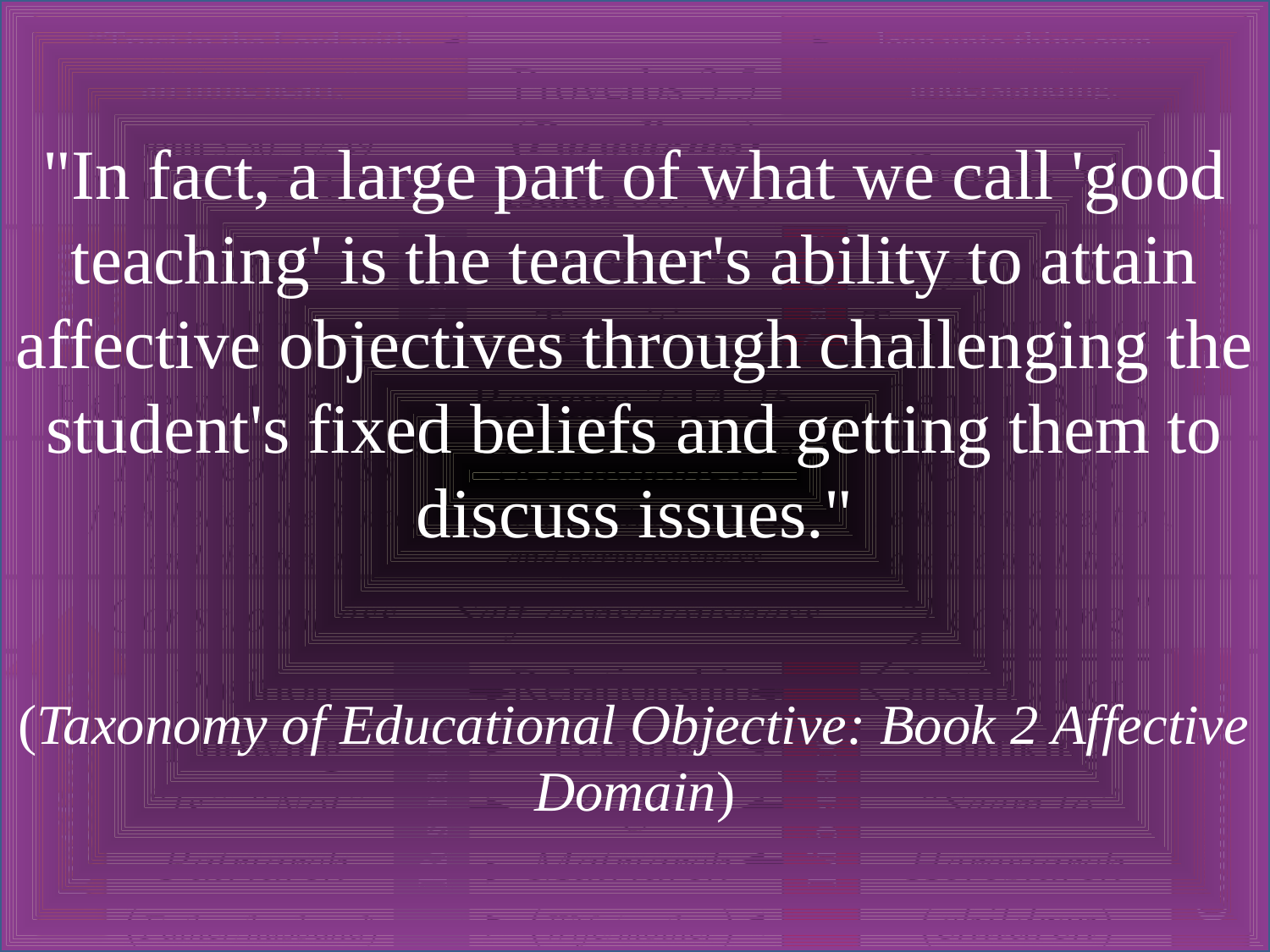

"In fact, a large part of what we call 'good teaching' is the teacher's ability to attain affective objectives through challenging the student's fixed beliefs and getting them to discuss issues."

(Taxonomy of Educational Objective: Book 2 Affective Domain)